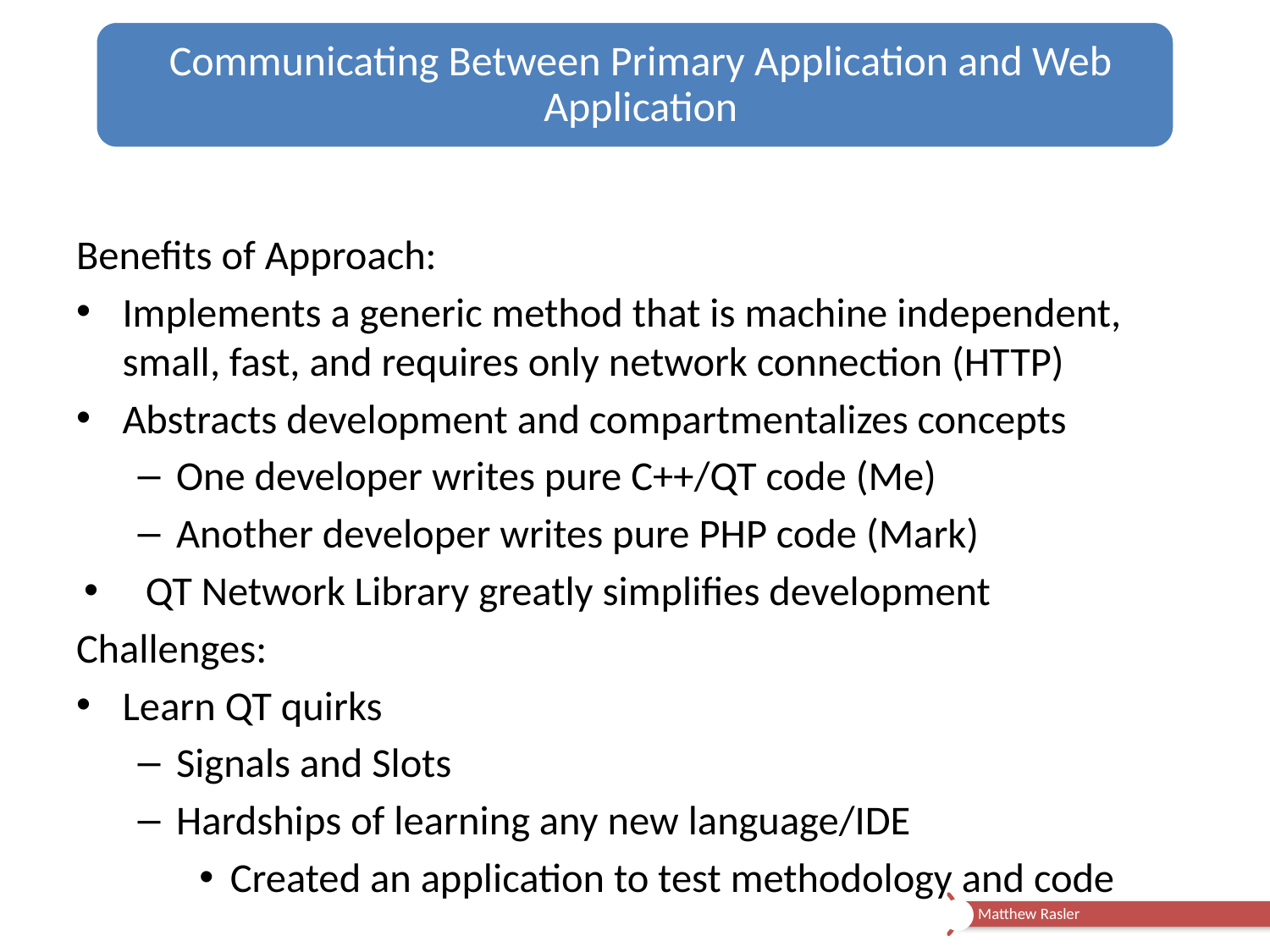

Communicating Between Primary Application and Web Application
Benefits of Approach:
Implements a generic method that is machine independent, small, fast, and requires only network connection (HTTP)
Abstracts development and compartmentalizes concepts
One developer writes pure C++/QT code (Me)
Another developer writes pure PHP code (Mark)
QT Network Library greatly simplifies development
Challenges:
Learn QT quirks
Signals and Slots
Hardships of learning any new language/IDE
Created an application to test methodology and code

Matthew Rasler